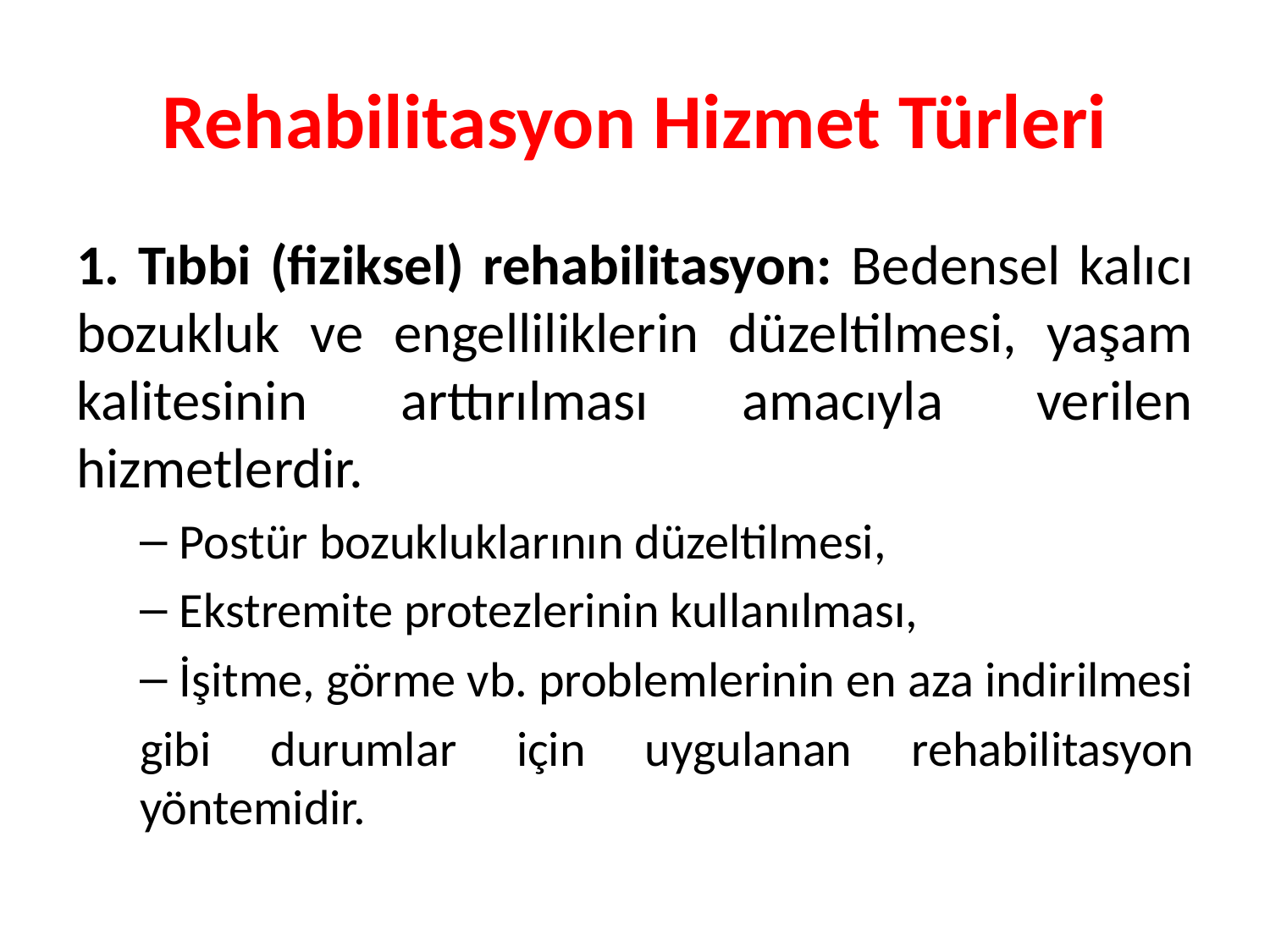

# Rehabilitasyon Hizmet Türleri
1. Tıbbi (fiziksel) rehabilitasyon: Bedensel kalıcı bozukluk ve engelliliklerin düzeltilmesi, yaşam kalitesinin arttırılması amacıyla verilen hizmetlerdir.
Postür bozukluklarının düzeltilmesi,
Ekstremite protezlerinin kullanılması,
İşitme, görme vb. problemlerinin en aza indirilmesi
gibi durumlar için uygulanan rehabilitasyon yöntemidir.